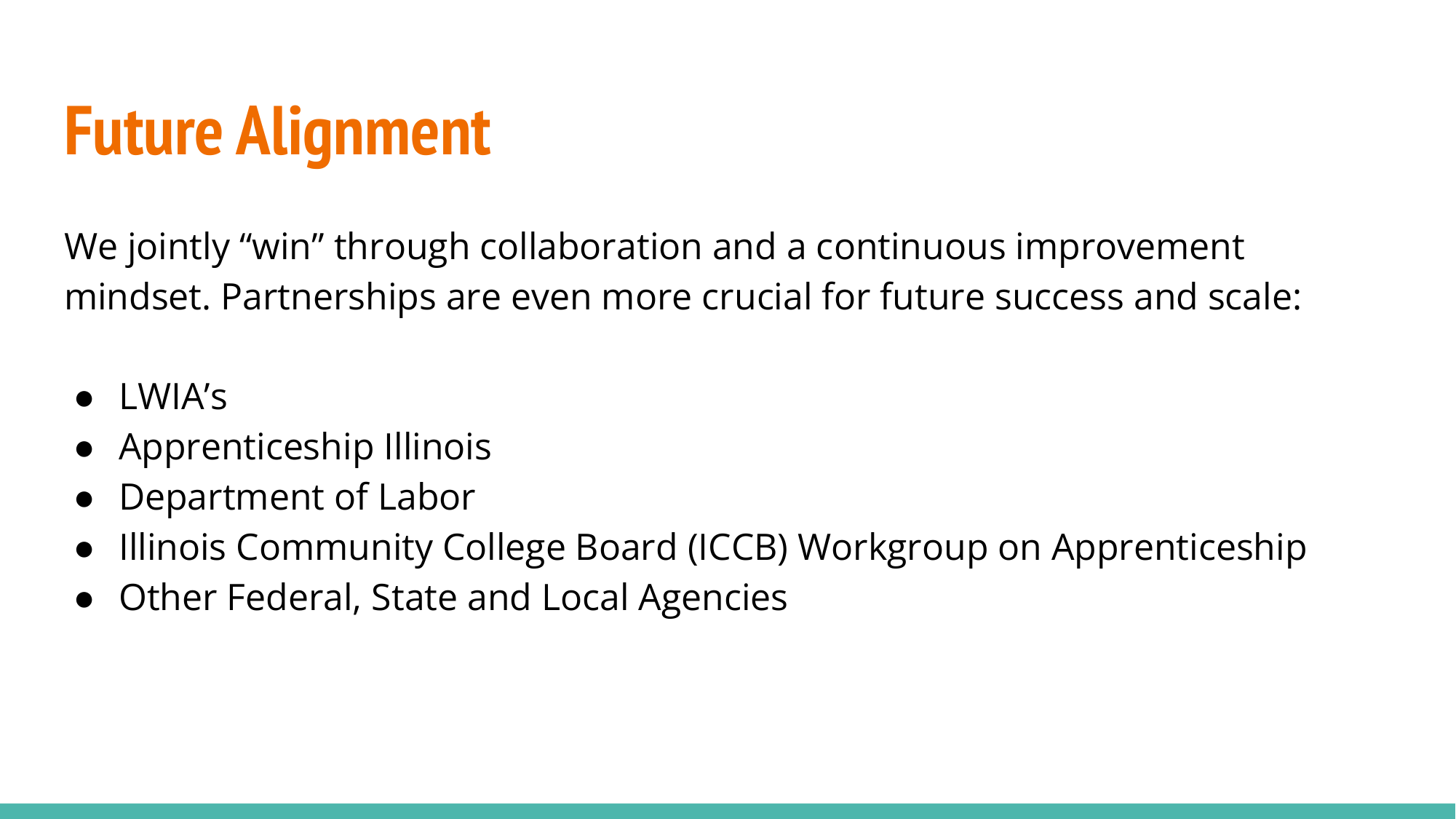

# Future Alignment
We jointly “win” through collaboration and a continuous improvement mindset. Partnerships are even more crucial for future success and scale:

LWIA’s
Apprenticeship Illinois
Department of Labor
Illinois Community College Board (ICCB) Workgroup on Apprenticeship
Other Federal, State and Local Agencies